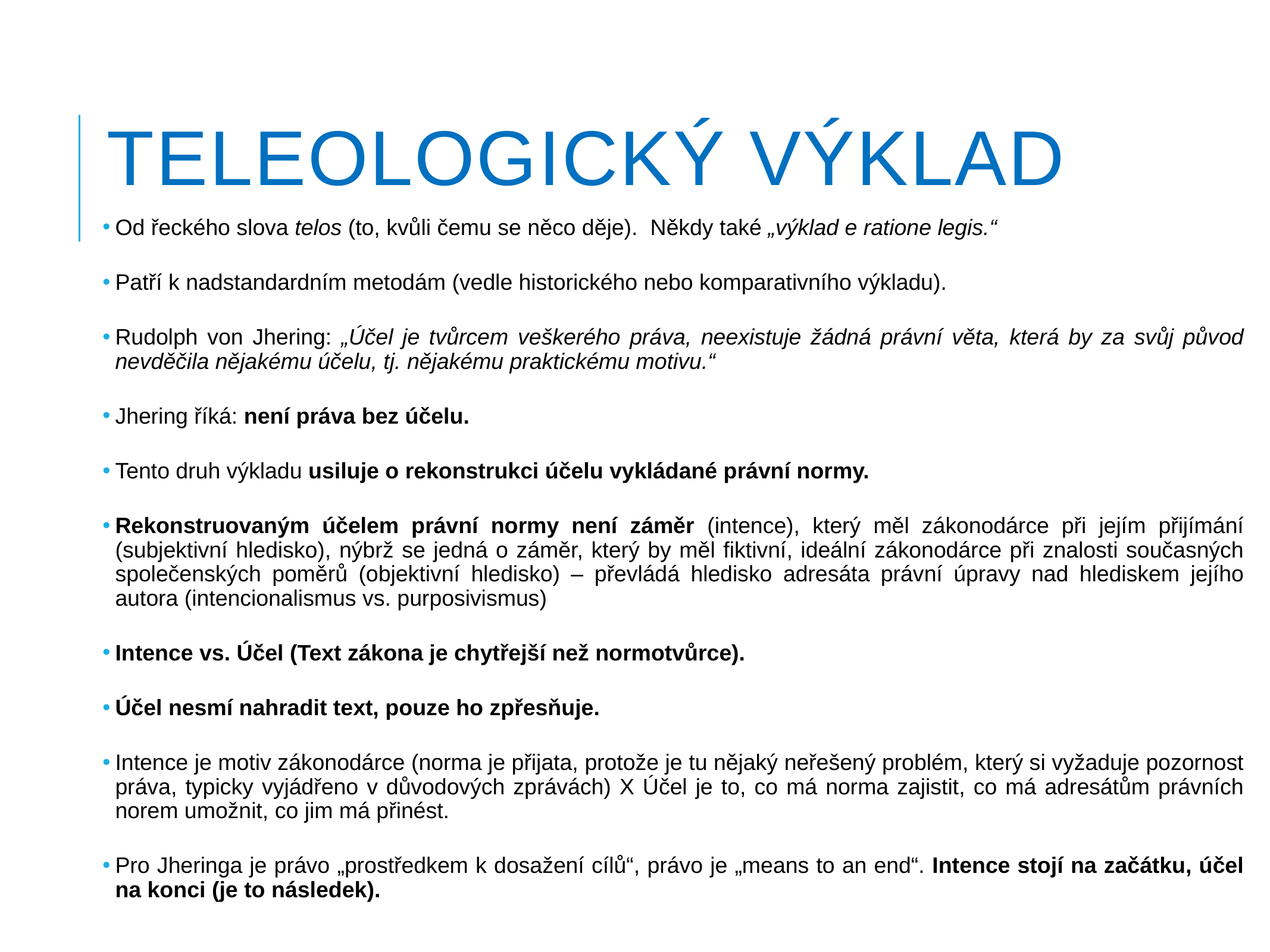

# Teleologický výklad
Od řeckého slova telos (to, kvůli čemu se něco děje).  Někdy také „výklad e ratione legis.“
Patří k nadstandardním metodám (vedle historického nebo komparativního výkladu).
Rudolph von Jhering: „Účel je tvůrcem veškerého práva, neexistuje žádná právní věta, která by za svůj původ nevděčila nějakému účelu, tj. nějakému praktickému motivu.“
Jhering říká: není práva bez účelu.
Tento druh výkladu usiluje o rekonstrukci účelu vykládané právní normy.
Rekonstruovaným účelem právní normy není záměr (intence), který měl zákonodárce při jejím přijímání (subjektivní hledisko), nýbrž se jedná o záměr, který by měl fiktivní, ideální zákonodárce při znalosti současných společenských poměrů (objektivní hledisko) – převládá hledisko adresáta právní úpravy nad hlediskem jejího autora (intencionalismus vs. purposivismus)
Intence vs. Účel (Text zákona je chytřejší než normotvůrce).
Účel nesmí nahradit text, pouze ho zpřesňuje.
Intence je motiv zákonodárce (norma je přijata, protože je tu nějaký neřešený problém, který si vyžaduje pozornost práva, typicky vyjádřeno v důvodových zprávách) X Účel je to, co má norma zajistit, co má adresátům právních norem umožnit, co jim má přinést.
Pro Jheringa je právo „prostředkem k dosažení cílů“, právo je „means to an end“. Intence stojí na začátku, účel na konci (je to následek).